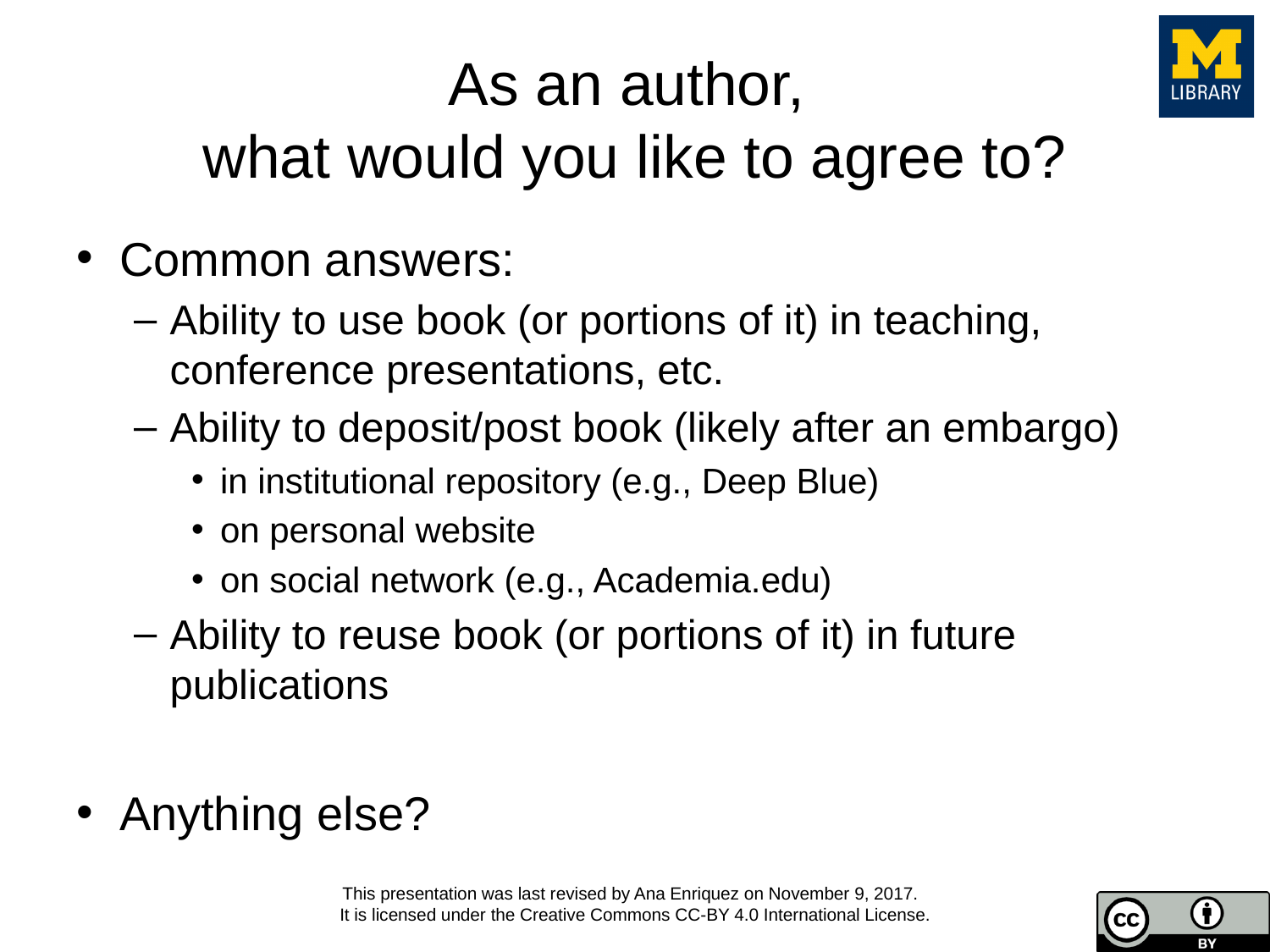

# As an author, what would you like to agree to?
Common answers:
Ability to use book (or portions of it) in teaching, conference presentations, etc.
Ability to deposit/post book (likely after an embargo)
in institutional repository (e.g., Deep Blue)
on personal website
on social network (e.g., Academia.edu)
Ability to reuse book (or portions of it) in future publications

Anything else?

This presentation was last revised by Ana Enriquez on November 9, 2017.
It is licensed under the Creative Commons CC-BY 4.0 International License.